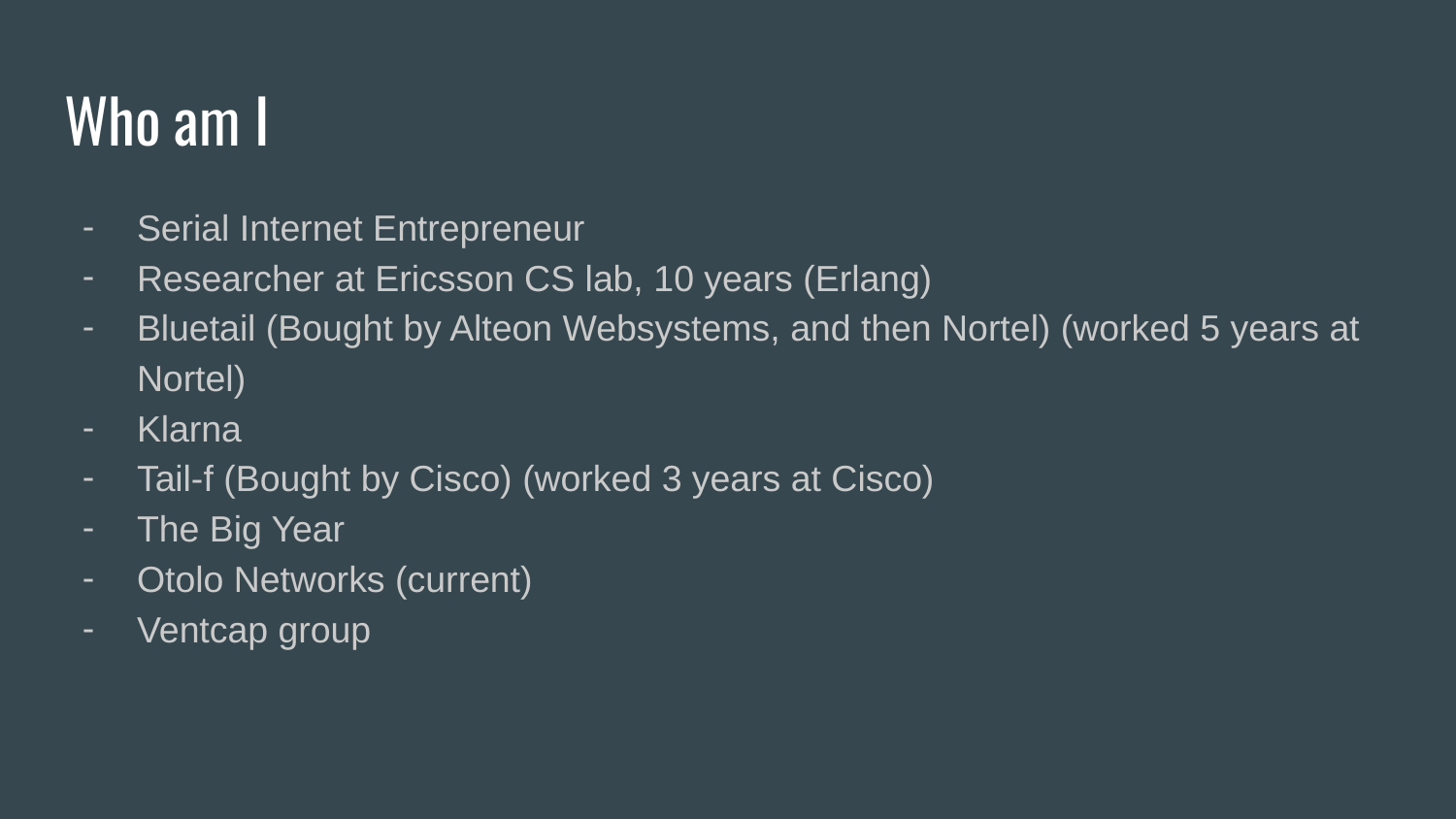

# Who am I
Serial Internet Entrepreneur
Researcher at Ericsson CS lab, 10 years (Erlang)
Bluetail (Bought by Alteon Websystems, and then Nortel) (worked 5 years at Nortel)
Klarna
Tail-f (Bought by Cisco) (worked 3 years at Cisco)
The Big Year
Otolo Networks (current)
Ventcap group